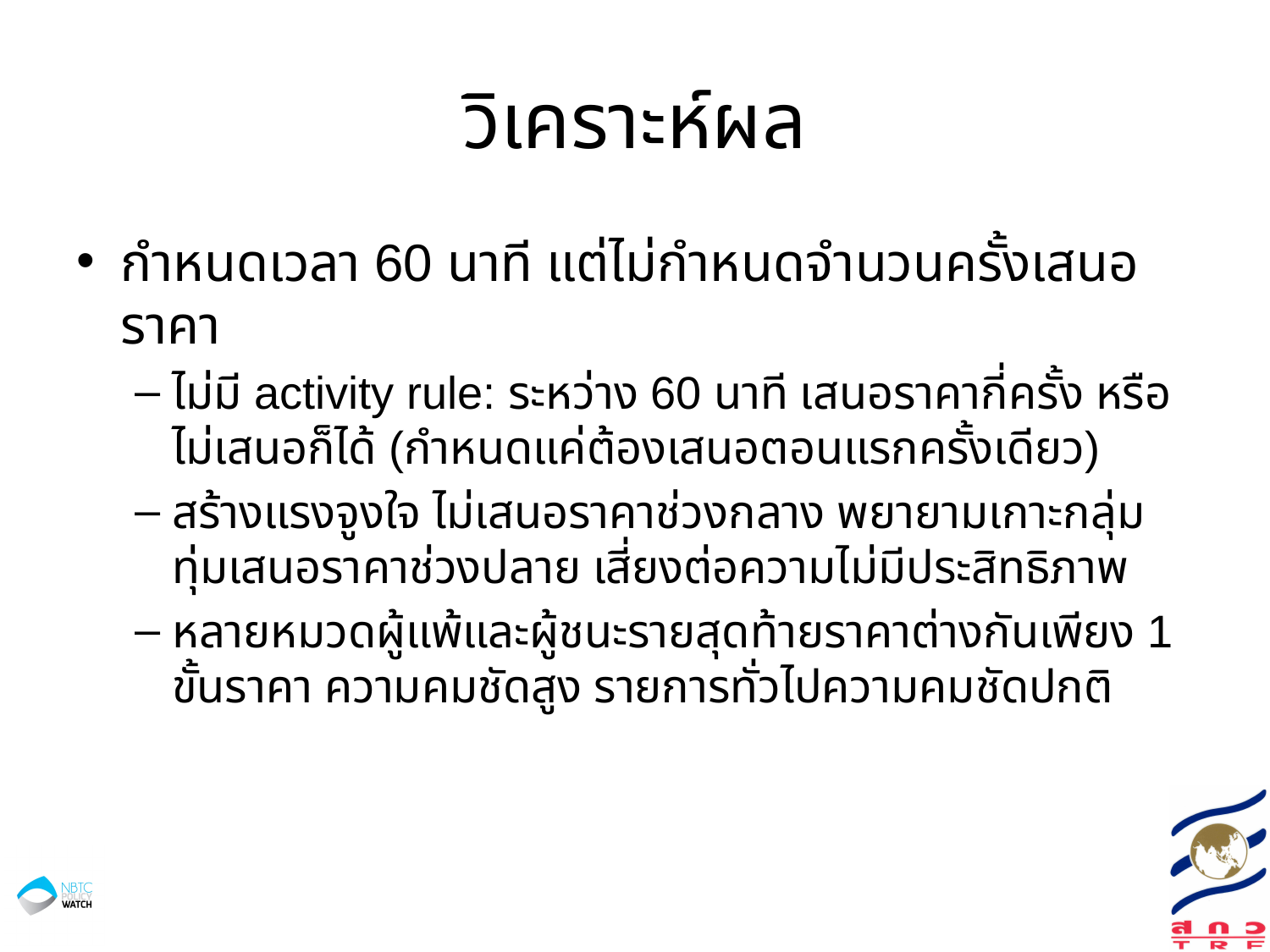

# วิเคราะห์ผล
กำหนดเวลา 60 นาที แต่ไม่กำหนดจำนวนครั้งเสนอราคา
ไม่มี activity rule: ระหว่าง 60 นาที เสนอราคากี่ครั้ง หรือไม่เสนอก็ได้ (กำหนดแค่ต้องเสนอตอนแรกครั้งเดียว)
สร้างแรงจูงใจ ไม่เสนอราคาช่วงกลาง พยายามเกาะกลุ่ม ทุ่มเสนอราคาช่วงปลาย เสี่ยงต่อความไม่มีประสิทธิภาพ
หลายหมวดผู้แพ้และผู้ชนะรายสุดท้ายราคาต่างกันเพียง 1 ขั้นราคา ความคมชัดสูง รายการทั่วไปความคมชัดปกติ